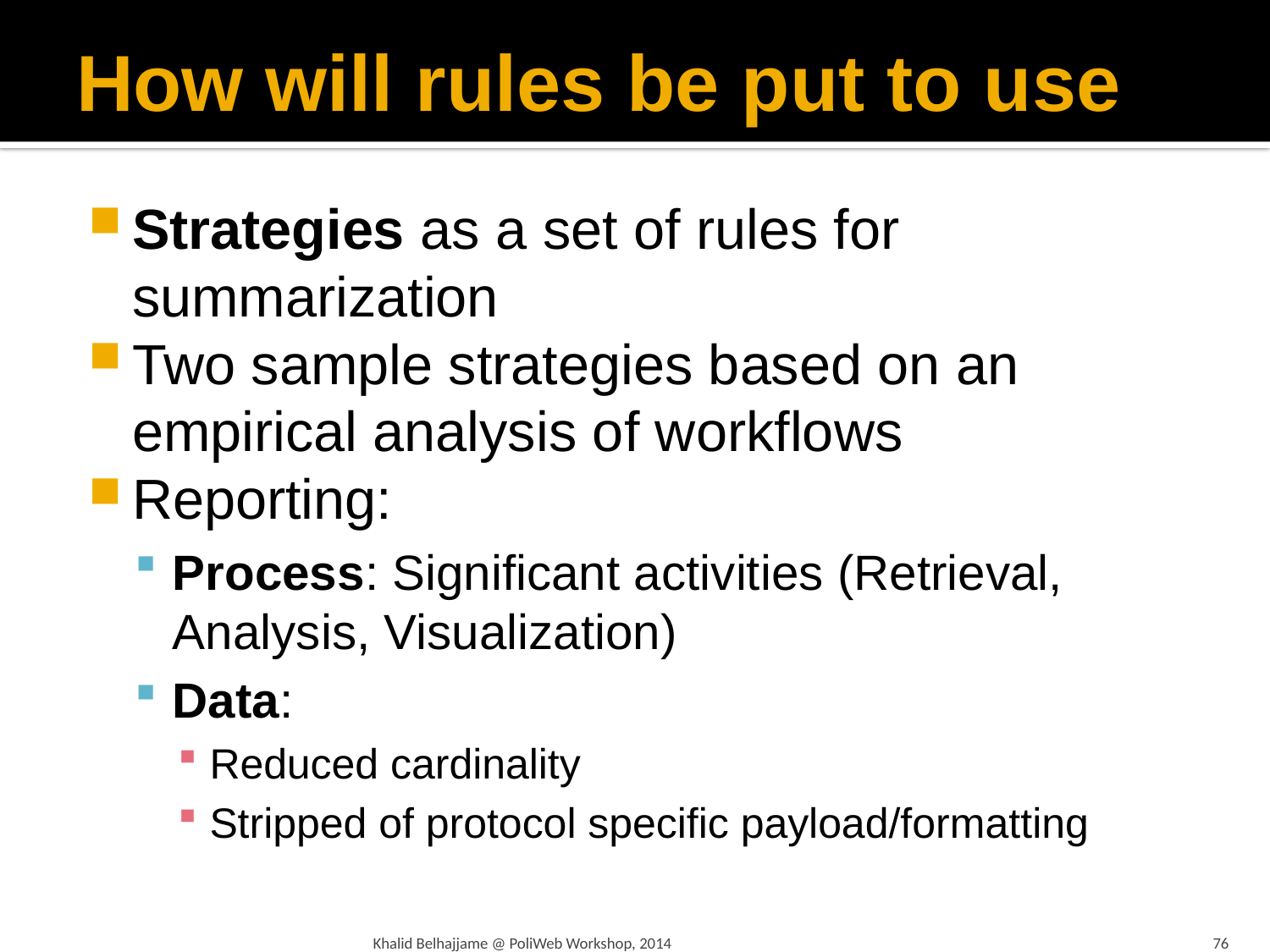

# How will rules be put to use
Strategies as a set of rules for summarization
Two sample strategies based on an empirical analysis of workflows
Reporting:
Process: Significant activities (Retrieval, Analysis, Visualization)
Data:
Reduced cardinality
Stripped of protocol specific payload/formatting
Khalid Belhajjame @ PoliWeb Workshop, 2014
76